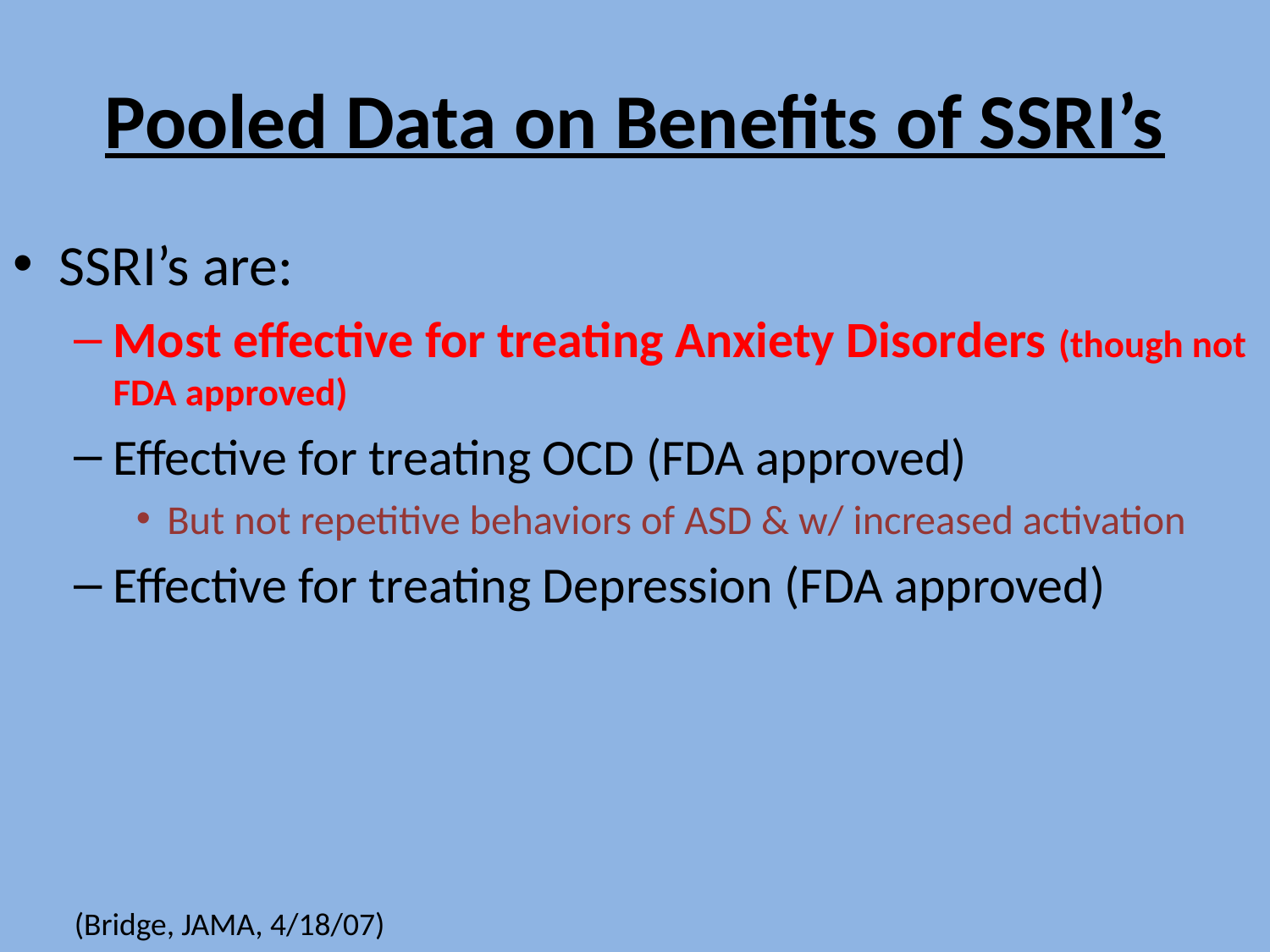

# Pooled Data on Benefits of SSRI’s
SSRI’s are:
Most effective for treating Anxiety Disorders (though not FDA approved)
Effective for treating OCD (FDA approved)
But not repetitive behaviors of ASD & w/ increased activation
Effective for treating Depression (FDA approved)

(Bridge, JAMA, 4/18/07)